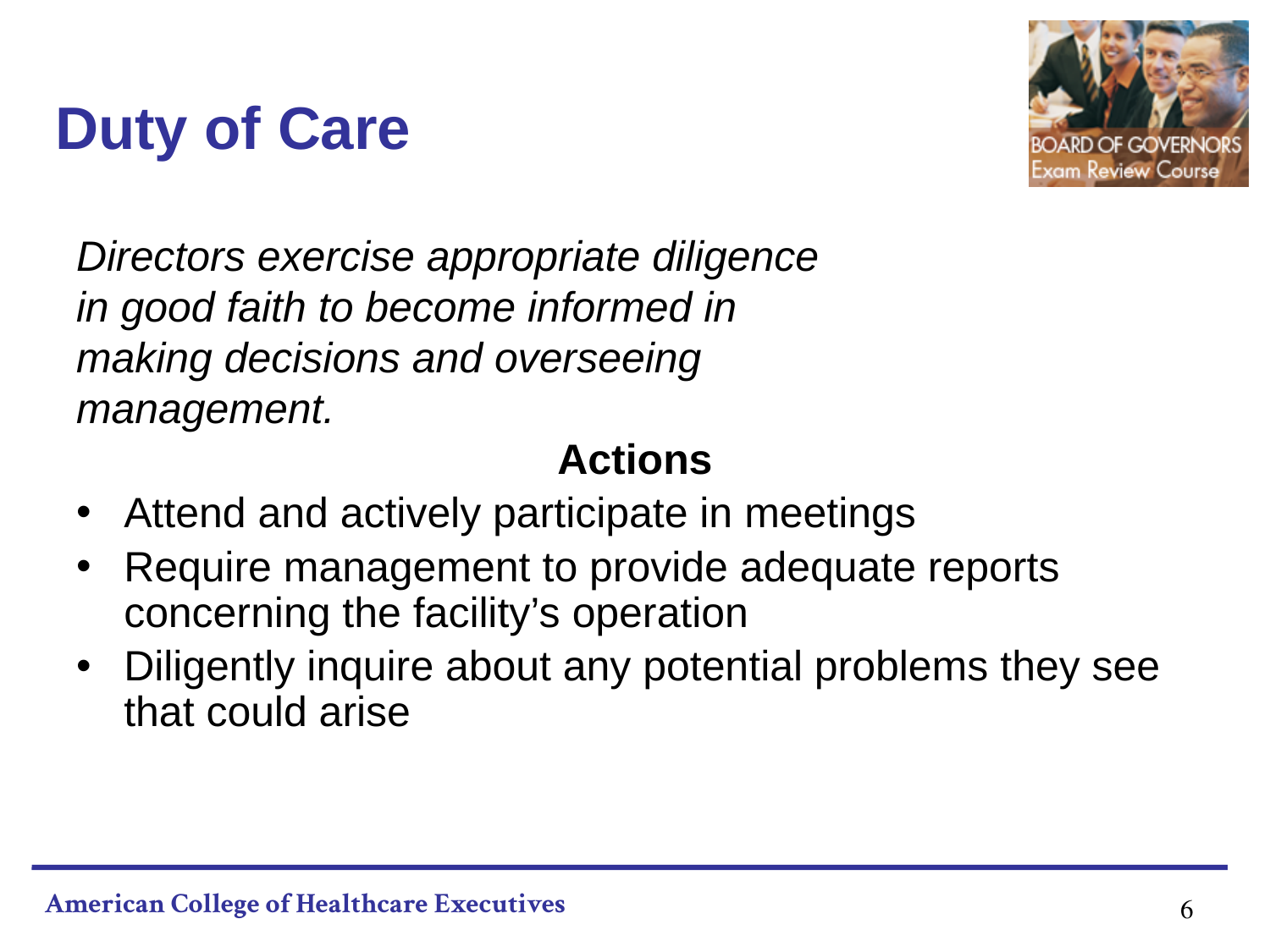

# Duty of Care
Directors exercise appropriate diligence
in good faith to become informed in
making decisions and overseeing
management.
Actions
Attend and actively participate in meetings
Require management to provide adequate reports concerning the facility’s operation
Diligently inquire about any potential problems they see that could arise
6